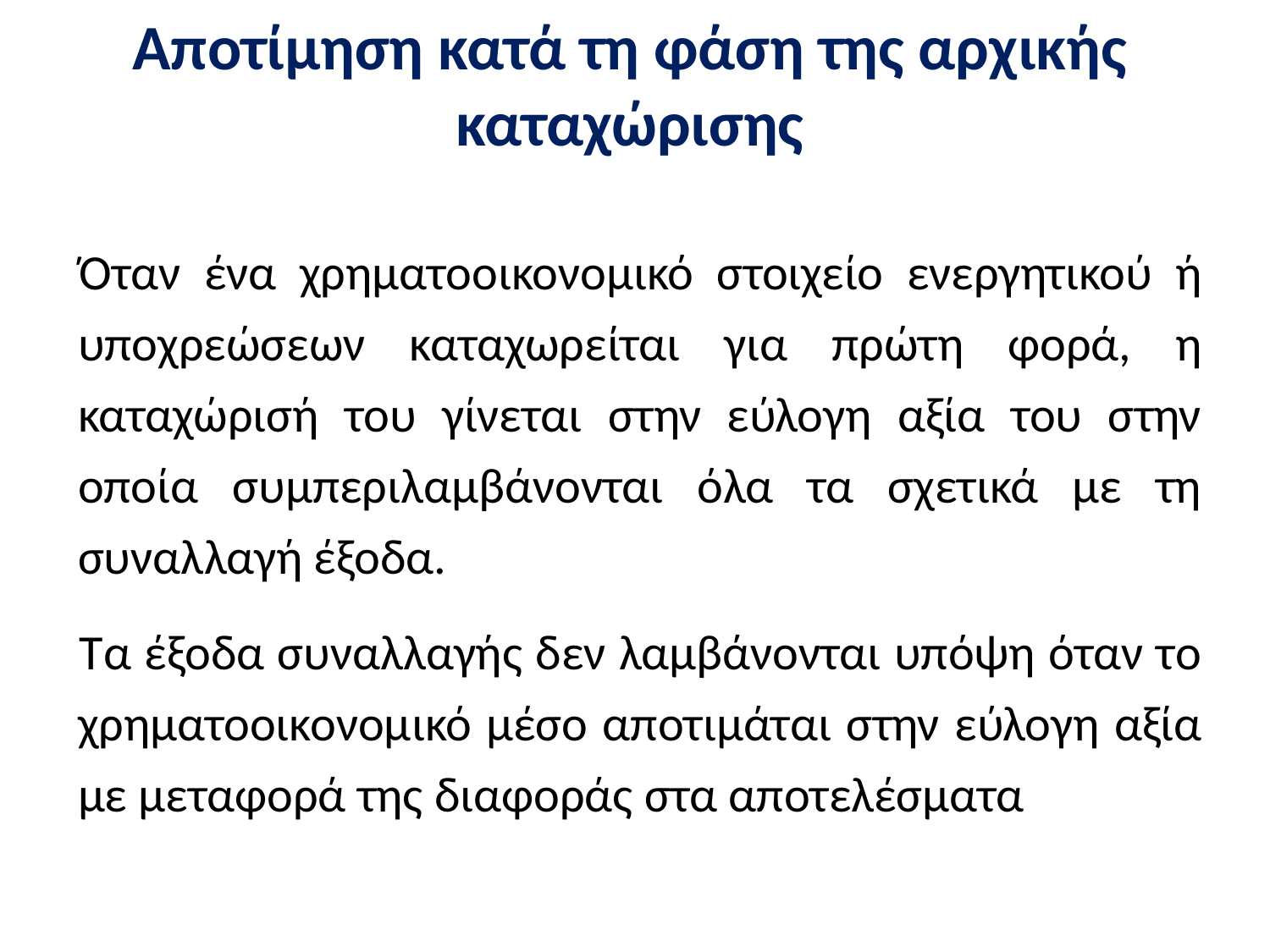

# Αποτίμηση κατά τη φάση της αρχικής καταχώρισης
Όταν ένα χρηματοοικονομικό στοιχείο ενεργητικού ή υποχρεώσεων καταχωρείται για πρώτη φορά, η καταχώρισή του γίνεται στην εύλογη αξία του στην οποία συμπεριλαμβάνονται όλα τα σχετικά με τη συναλλαγή έξοδα.
Τα έξοδα συναλλαγής δεν λαμβάνονται υπόψη όταν το χρηματοοικονομικό μέσο αποτιμάται στην εύλογη αξία με μεταφορά της διαφοράς στα αποτελέσματα